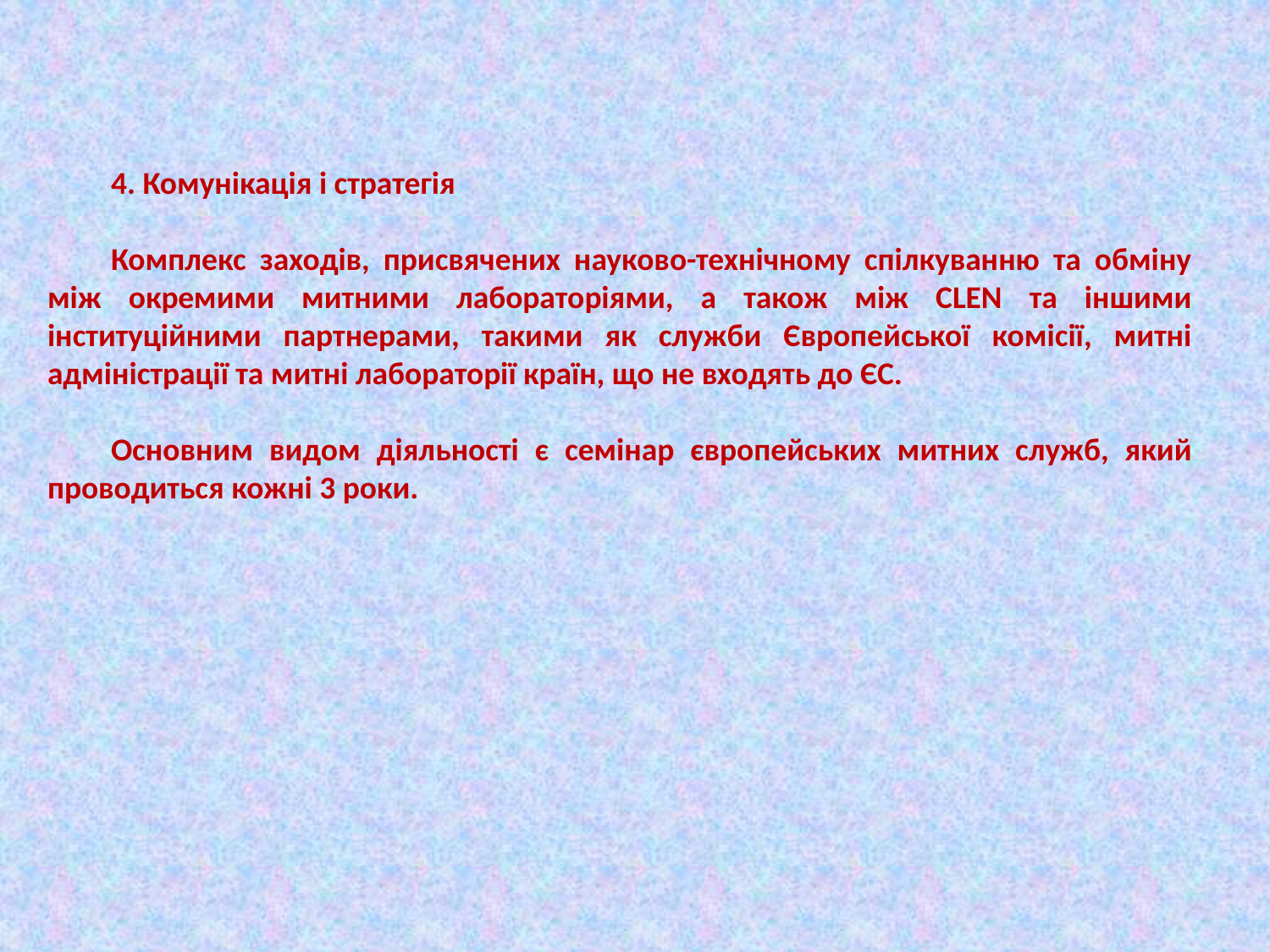

4. Комунікація і стратегія

Комплекс заходів, присвячених науково-технічному спілкуванню та обміну між окремими митними лабораторіями, а також між CLEN та іншими інституційними партнерами, такими як служби Європейської комісії, митні адміністрації та митні лабораторії країн, що не входять до ЄС.

Основним видом діяльності є семінар європейських митних служб, який проводиться кожні 3 роки.